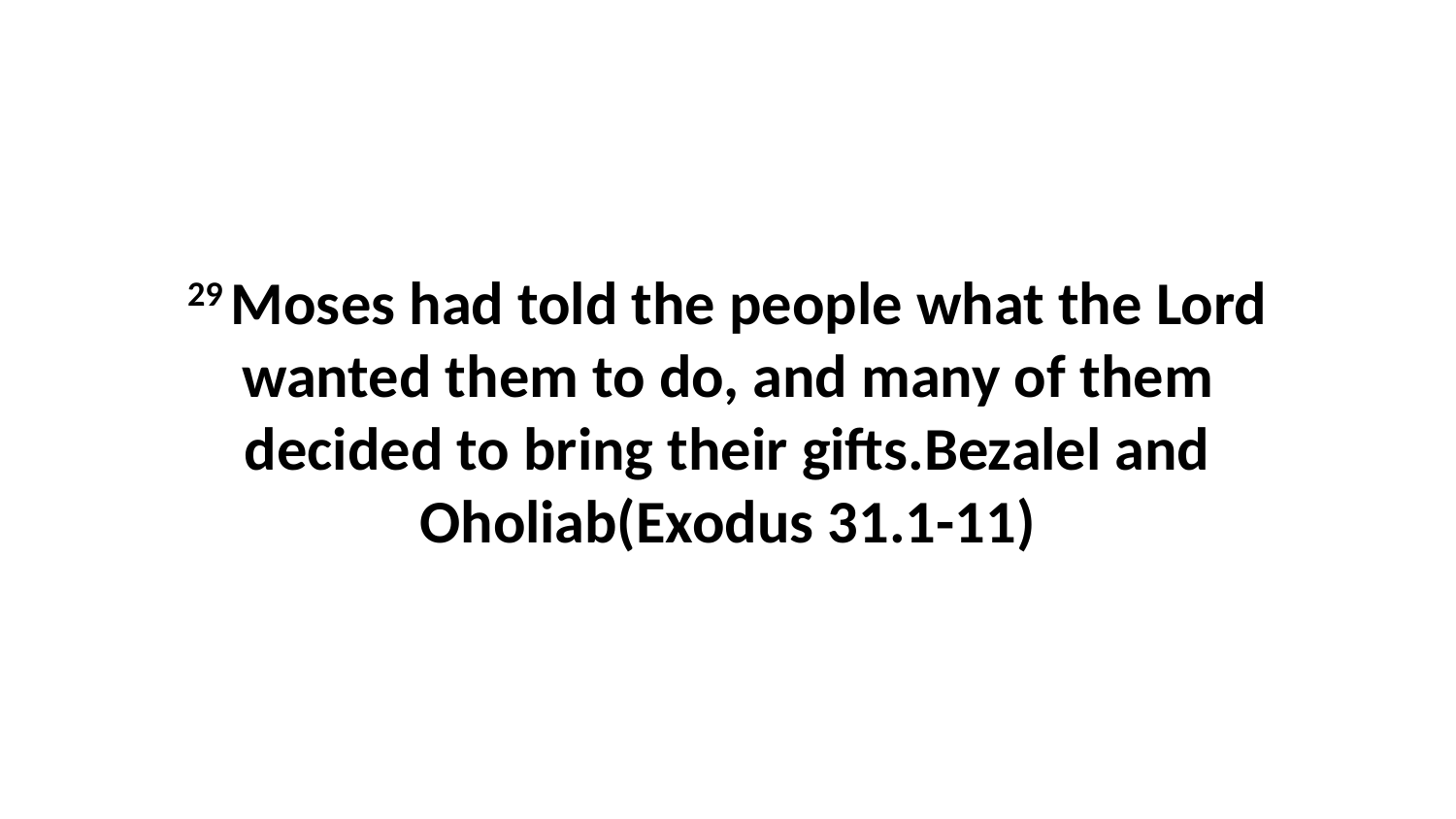

29 Moses had told the people what the Lord wanted them to do, and many of them decided to bring their gifts.Bezalel and Oholiab(Exodus 31.1-11)